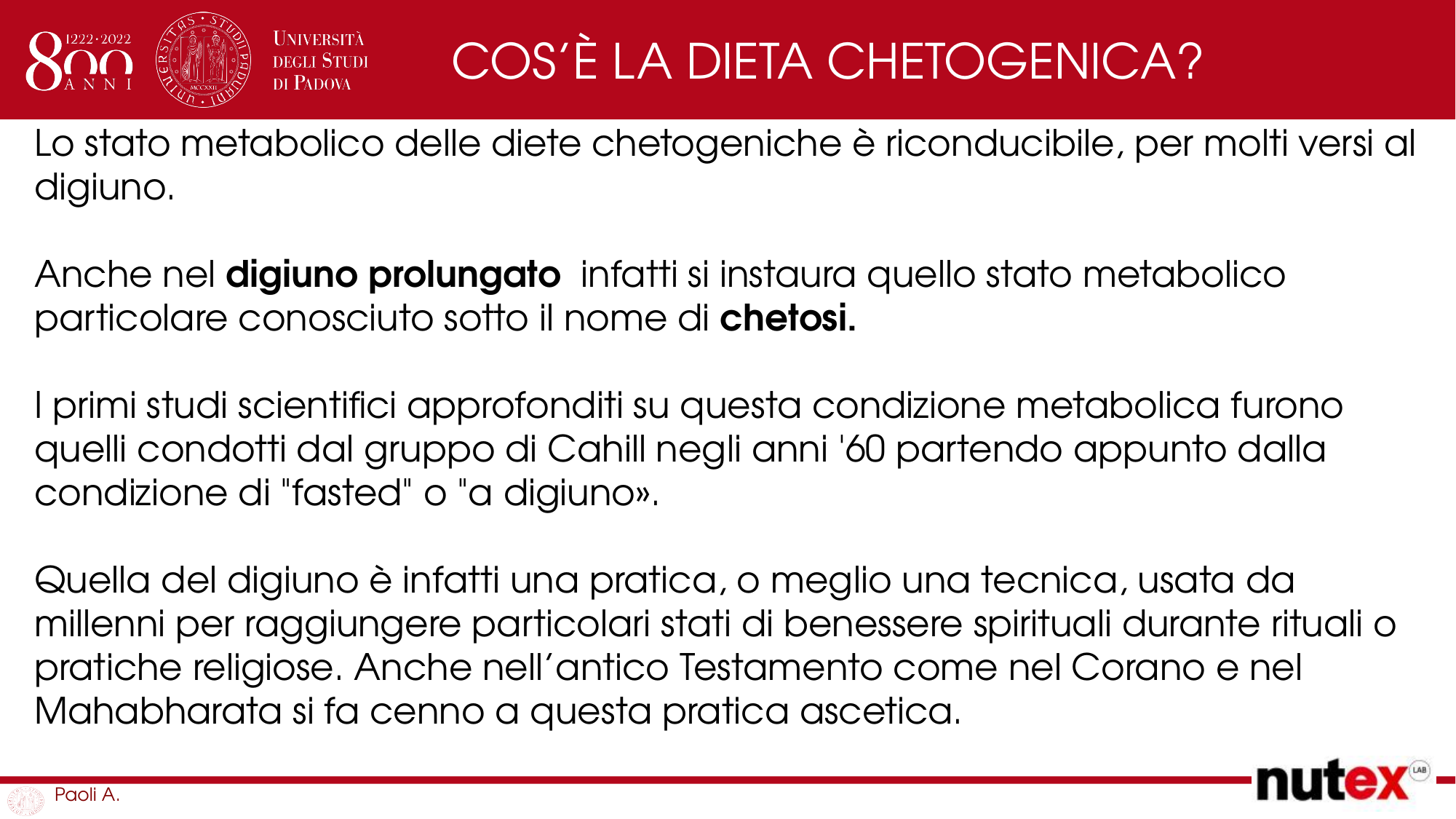

COS’È LA DIETA CHETOGENICA?

Lo stato metabolico delle diete chetogeniche è riconducibile, per molti versi al digiuno.

Anche nel digiuno prolungato  infatti si instaura quello stato metabolico particolare conosciuto sotto il nome di chetosi.

I primi studi scientifici approfonditi su questa condizione metabolica furono quelli condotti dal gruppo di Cahill negli anni '60 partendo appunto dalla condizione di "fasted" o "a digiuno».

Quella del digiuno è infatti una pratica, o meglio una tecnica, usata da millenni per raggiungere particolari stati di benessere spirituali durante rituali o pratiche religiose. Anche nell’antico Testamento come nel Corano e nel Mahabharata si fa cenno a questa pratica ascetica.